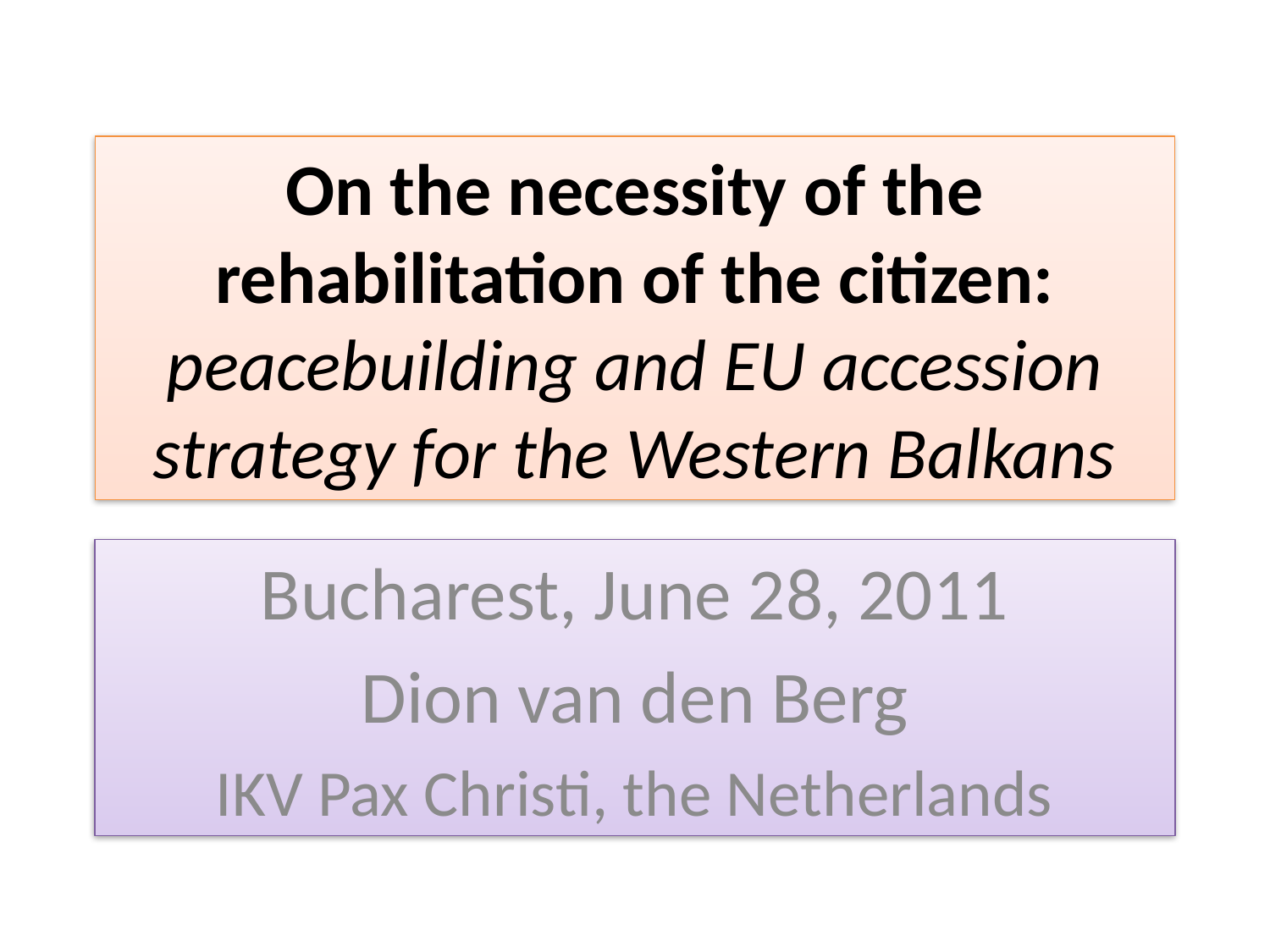

# On the necessity of the rehabilitation of the citizen: peacebuilding and EU accession strategy for the Western Balkans
Bucharest, June 28, 2011
Dion van den Berg
IKV Pax Christi, the Netherlands